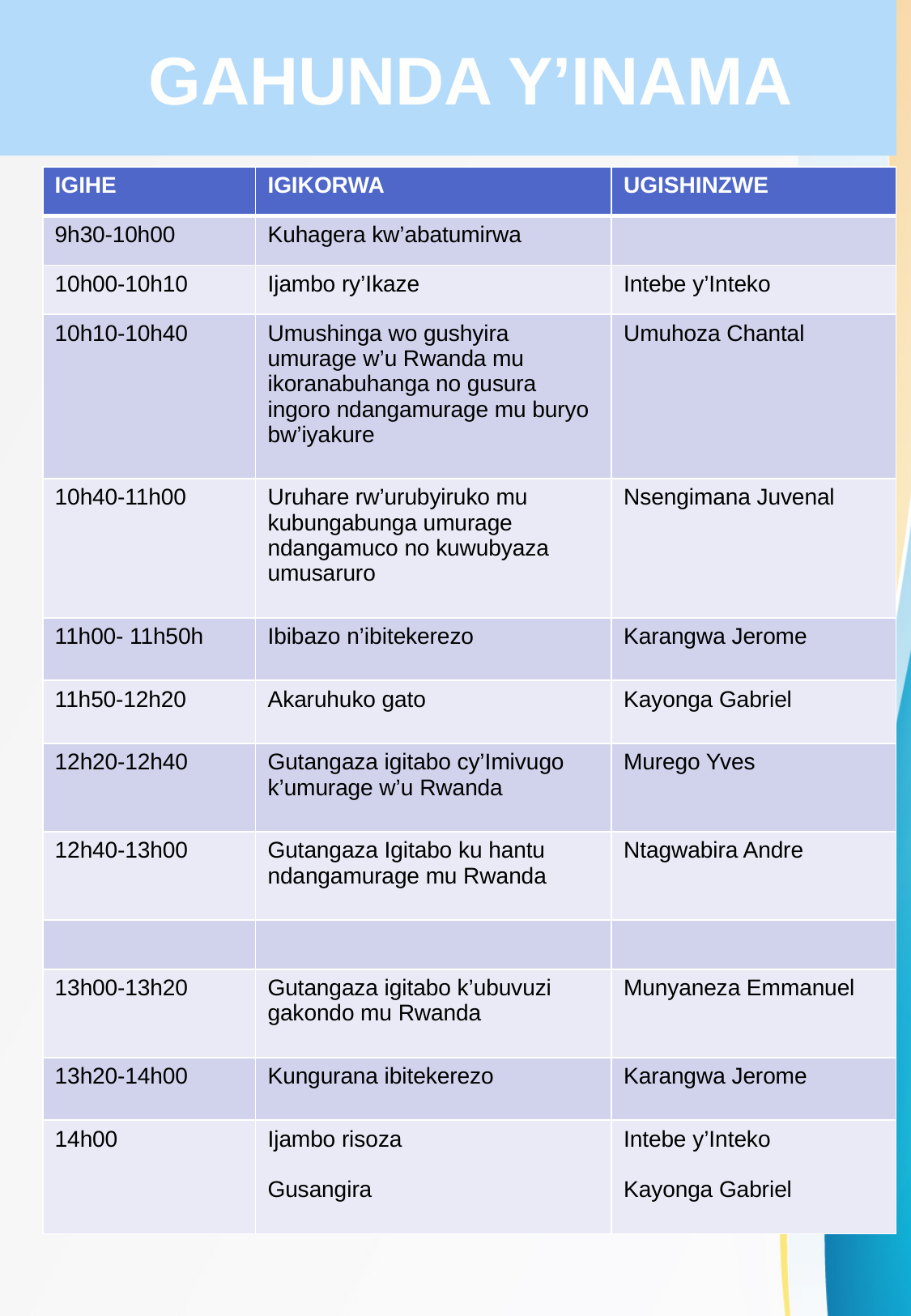

# GAHUNDA Y’INAMA
| IGIHE | IGIKORWA | UGISHINZWE |
| --- | --- | --- |
| 9h30-10h00 | Kuhagera kw’abatumirwa |  |
| 10h00-10h10 | Ijambo ry’Ikaze | Intebe y’Inteko |
| 10h10-10h40 | Umushinga wo gushyira umurage w’u Rwanda mu ikoranabuhanga no gusura ingoro ndangamurage mu buryo bw’iyakure | Umuhoza Chantal |
| 10h40-11h00 | Uruhare rw’urubyiruko mu kubungabunga umurage ndangamuco no kuwubyaza umusaruro | Nsengimana Juvenal |
| 11h00- 11h50h | Ibibazo n’ibitekerezo | Karangwa Jerome |
| 11h50-12h20 | Akaruhuko gato | Kayonga Gabriel |
| 12h20-12h40 | Gutangaza igitabo cy’Imivugo k’umurage w’u Rwanda | Murego Yves |
| 12h40-13h00 | Gutangaza Igitabo ku hantu ndangamurage mu Rwanda | Ntagwabira Andre |
|  |  |  |
| 13h00-13h20 | Gutangaza igitabo k’ubuvuzi gakondo mu Rwanda | Munyaneza Emmanuel |
| 13h20-14h00 | Kungurana ibitekerezo | Karangwa Jerome |
| 14h00 | Ijambo risoza Gusangira | Intebe y’Inteko Kayonga Gabriel |